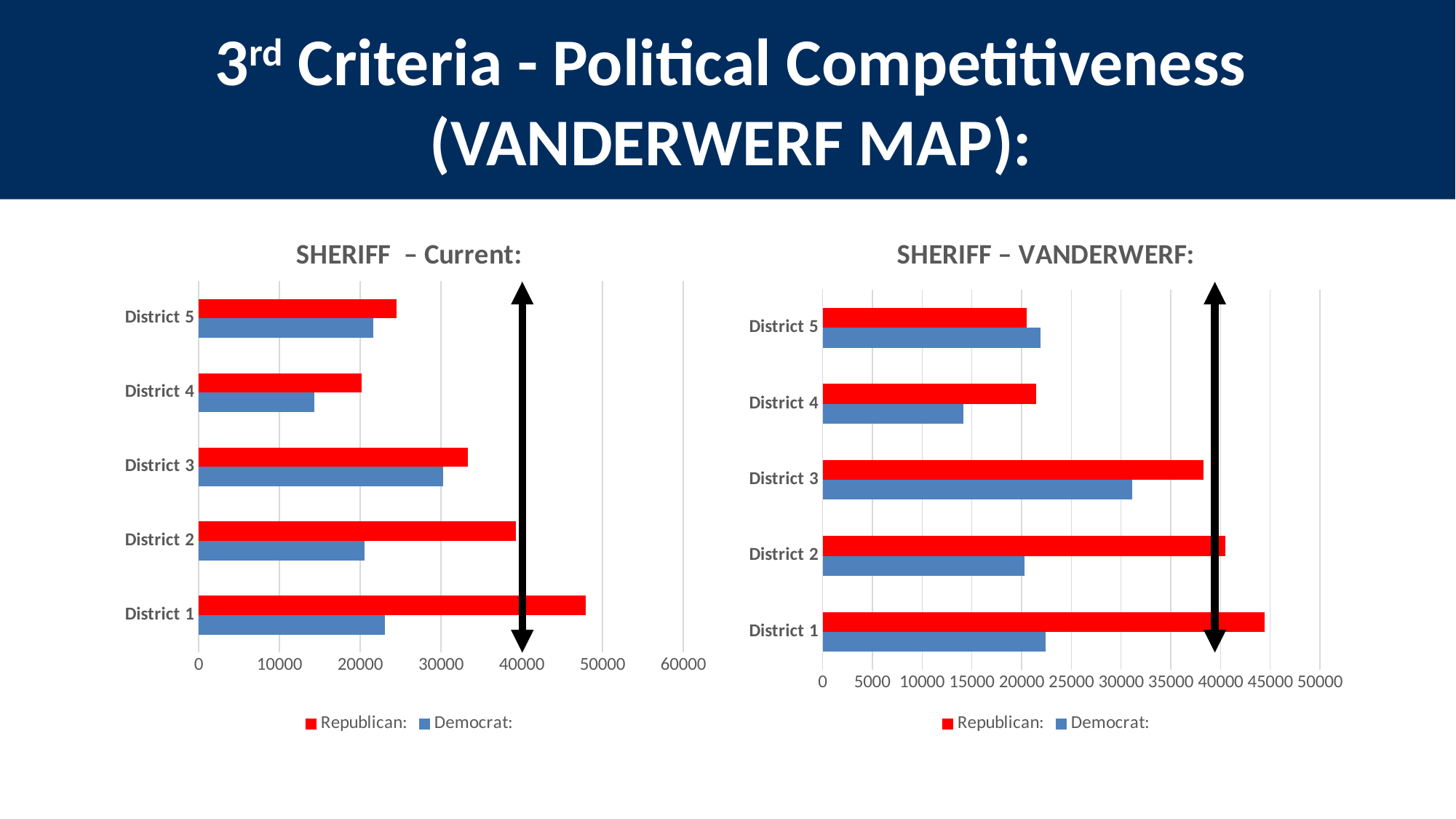

3rd Criteria - Political Competitiveness
(VANDERWERF MAP):

### Chart: SHERIFF  – Current:

| Category | Democrat: | Republican: |
|---|---|---|
| District 1 | 23047.0 | 47911.0 |
| District 2 | 20557.0 | 39267.0 |
| District 3 | 30288.0 | 33290.0 |
| District 4 | 14307.0 | 20195.0 |
| District 5 | 21601.0 | 24453.0 |

### Chart: SHERIFF – VANDERWERF:

| Category | Democrat: | Republican: |
|---|---|---|
| District 1 | 22387.0 | 44397.0 |
| District 2 | 20289.0 | 40476.0 |
| District 3 | 31136.0 | 38308.0 |
| District 4 | 14109.0 | 21441.0 |
| District 5 | 21879.0 | 20494.0 |